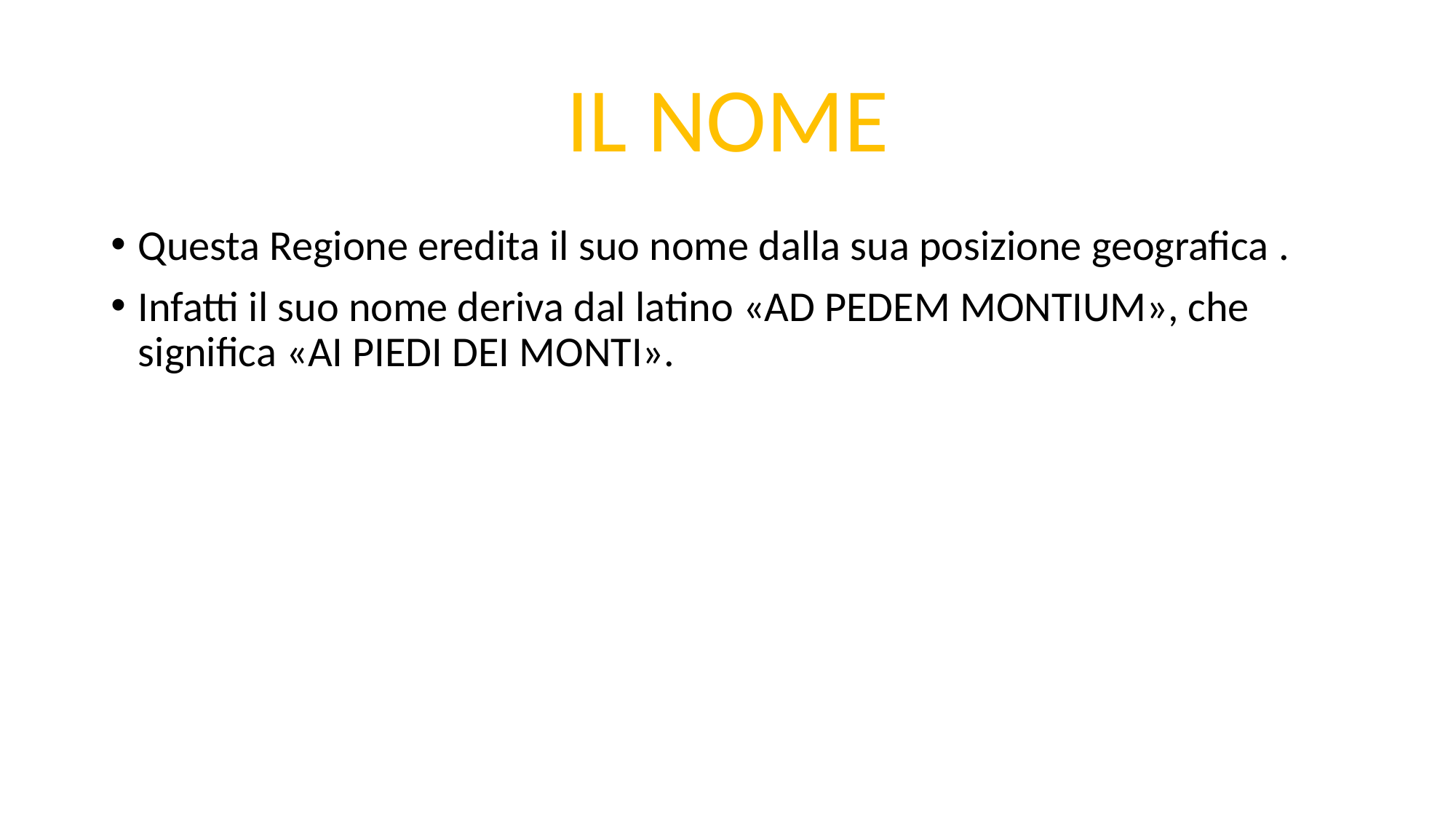

# IL NOME
Questa Regione eredita il suo nome dalla sua posizione geografica .
Infatti il suo nome deriva dal latino «AD PEDEM MONTIUM», che significa «AI PIEDI DEI MONTI».